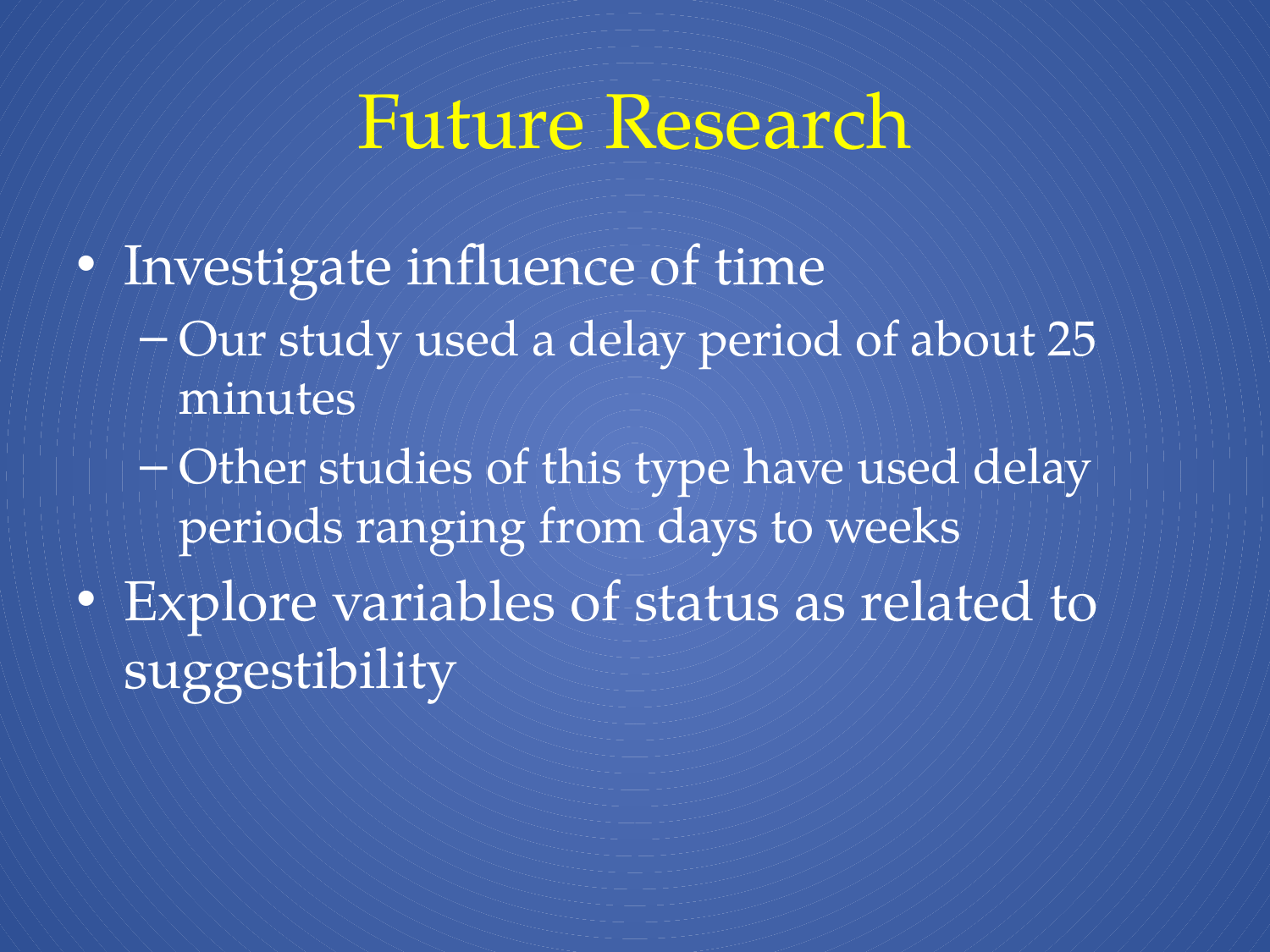

# Future Research
Investigate influence of time
Our study used a delay period of about 25 minutes
Other studies of this type have used delay periods ranging from days to weeks
Explore variables of status as related to suggestibility